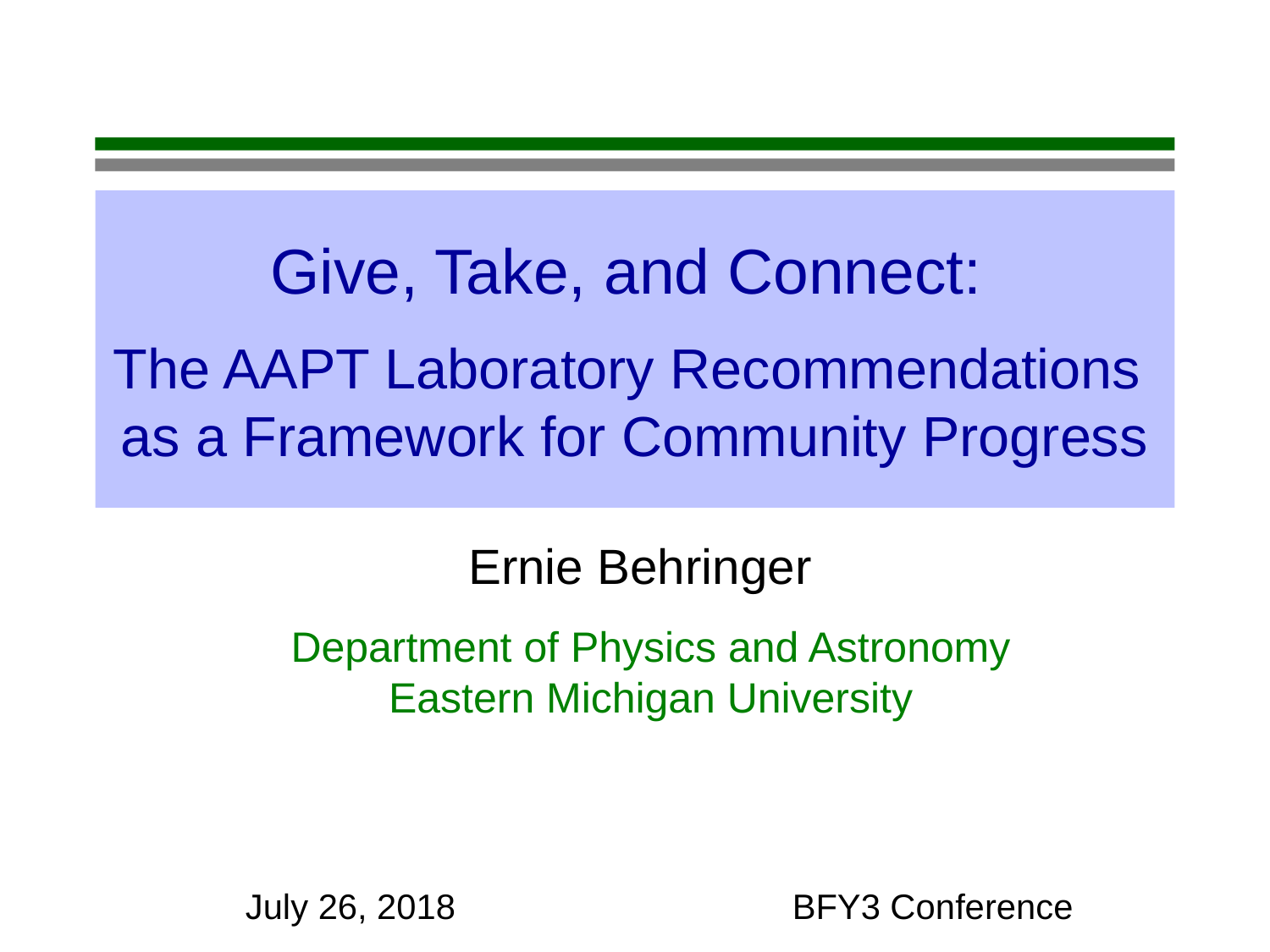

# Give, Take, and Connect: The AAPT Laboratory Recommendations as a Framework for Community Progress
Ernie Behringer
Department of Physics and Astronomy Eastern Michigan University
July 26, 2018		       	    BFY3 Conference